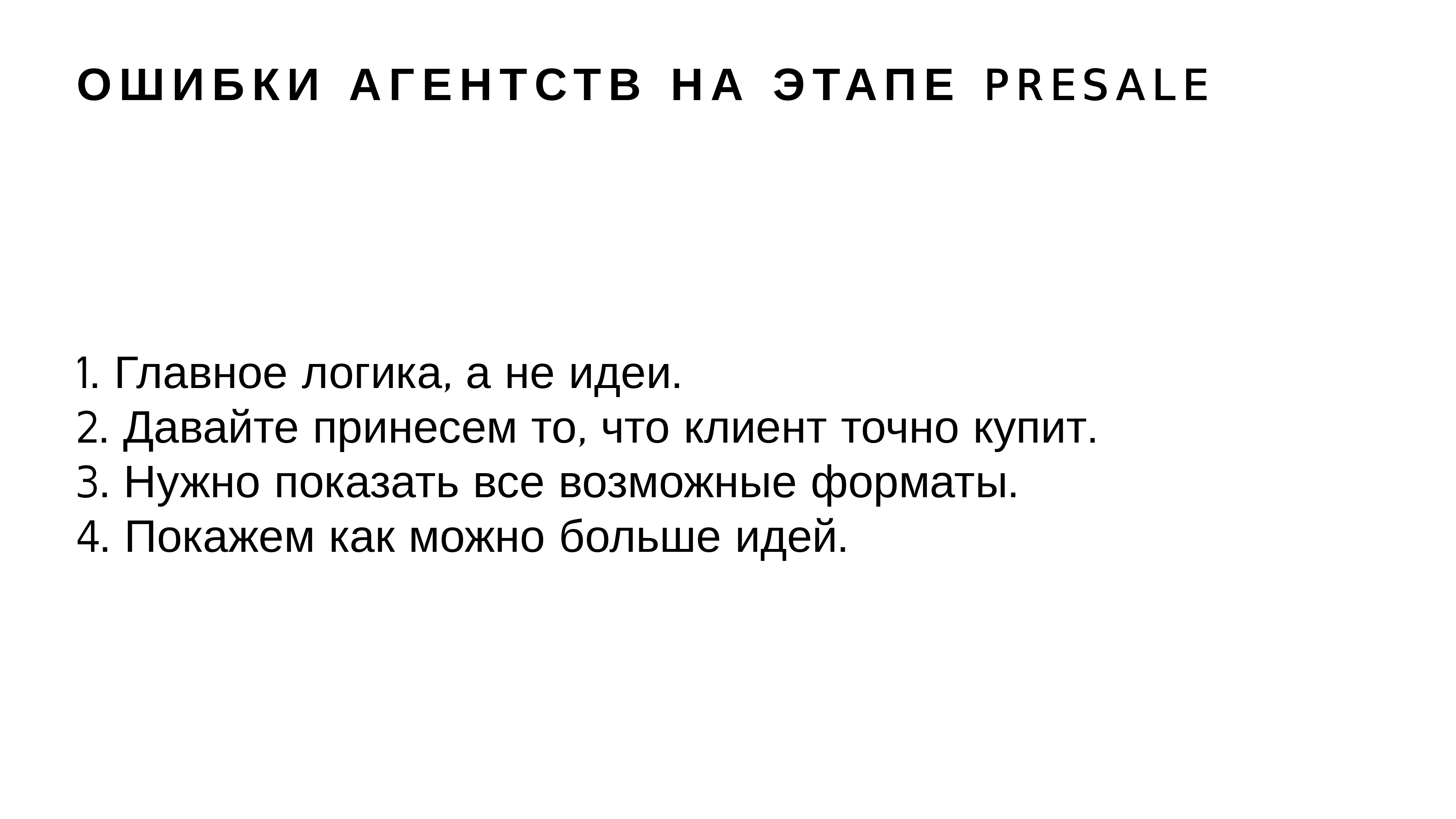

# ошибки агентств на этапе presale
 Главное логика, а не идеи.
 Давайте принесем то, что клиент точно купит.
 Нужно показать все возможные форматы.
 Покажем как можно больше идей.